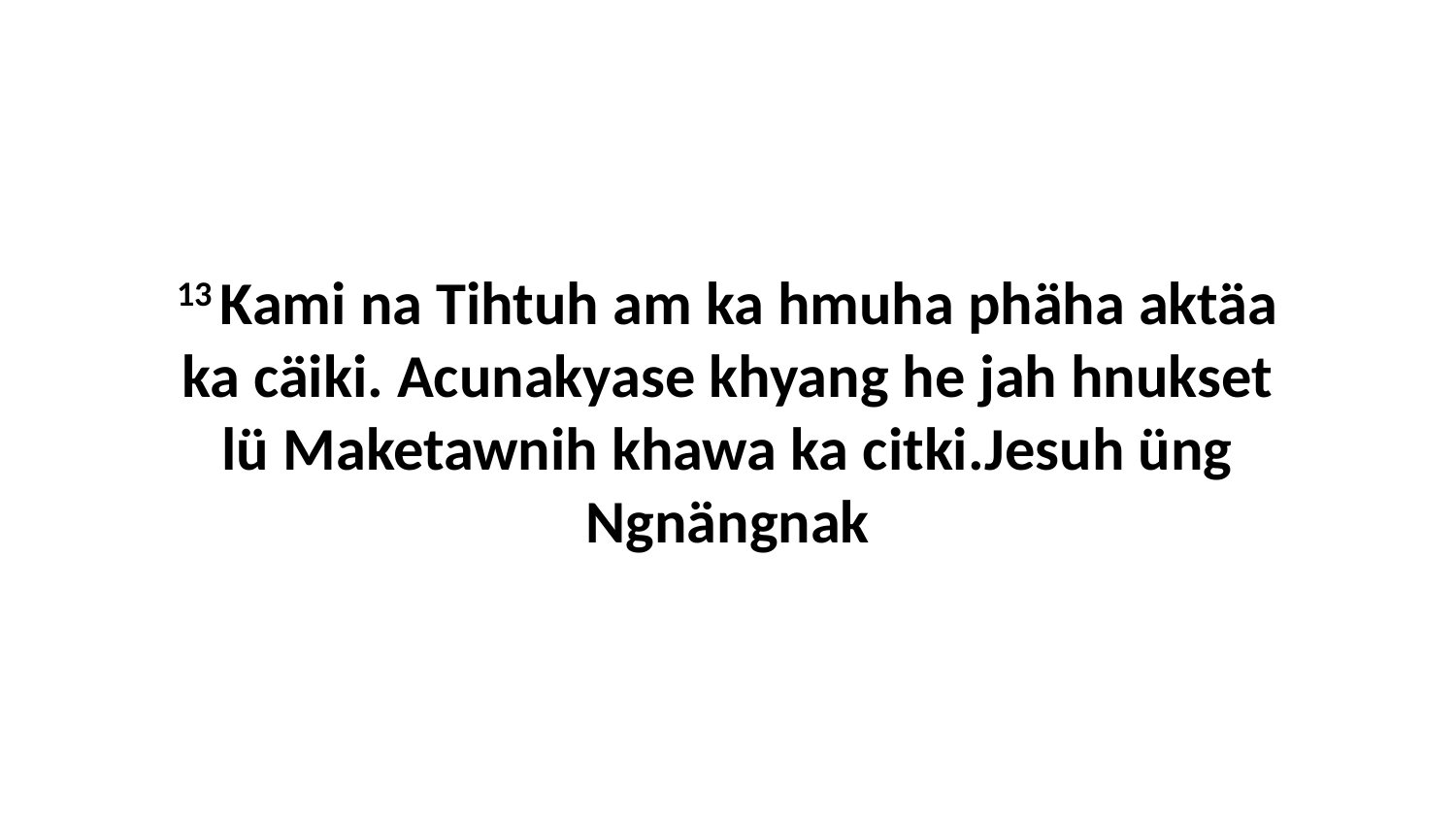

13 Kami na Tihtuh am ka hmuha phäha aktäa ka cäiki. Acunakyase khyang he jah hnukset lü Maketawnih khawa ka citki.Jesuh üng Ngnängnak